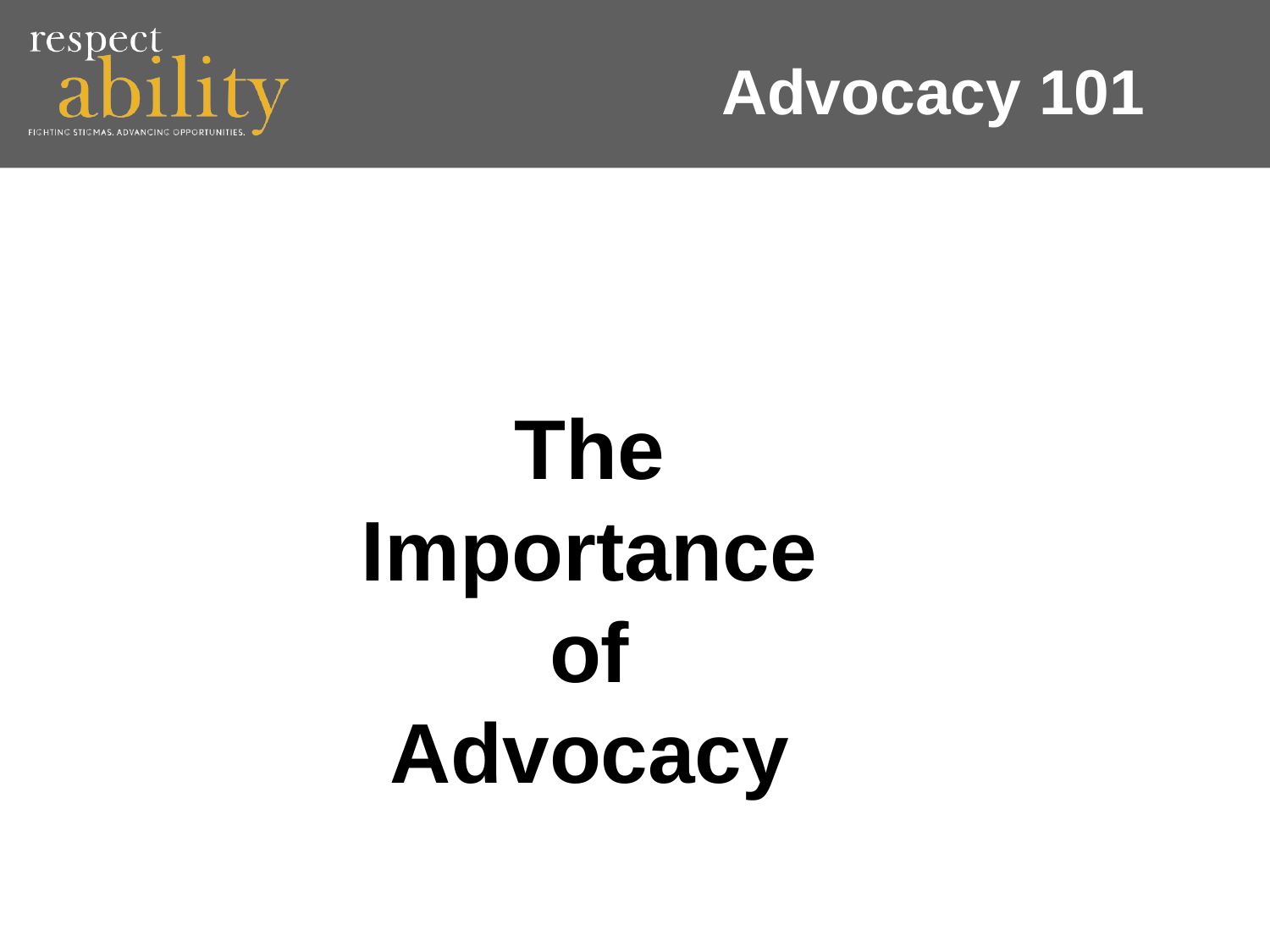

# Advocacy 101
The Importance of Advocacy